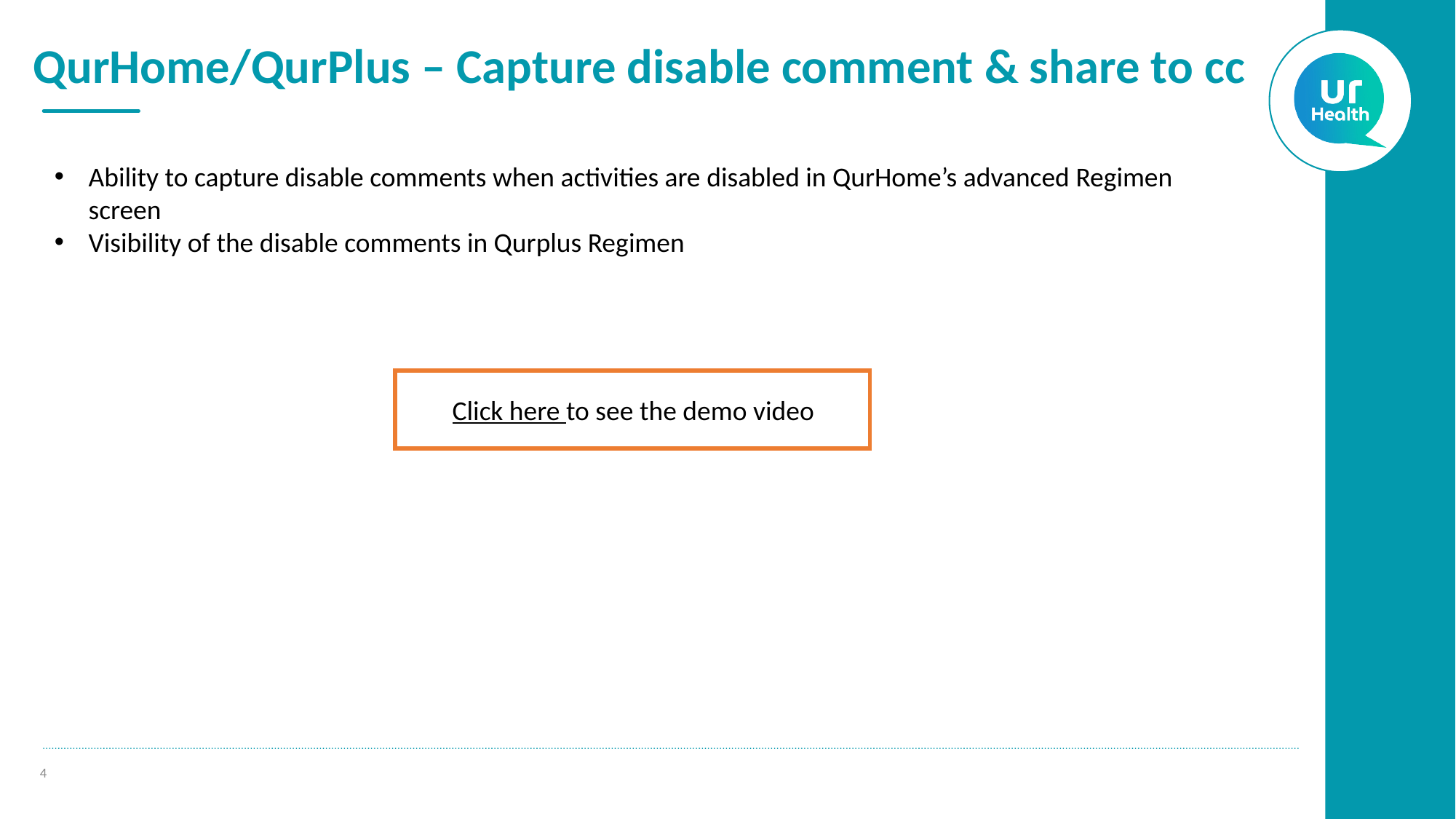

# QurHome/QurPlus – Capture disable comment & share to cc
Ability to capture disable comments when activities are disabled in QurHome’s advanced Regimen screen
Visibility of the disable comments in Qurplus Regimen

Click here to see the demo video